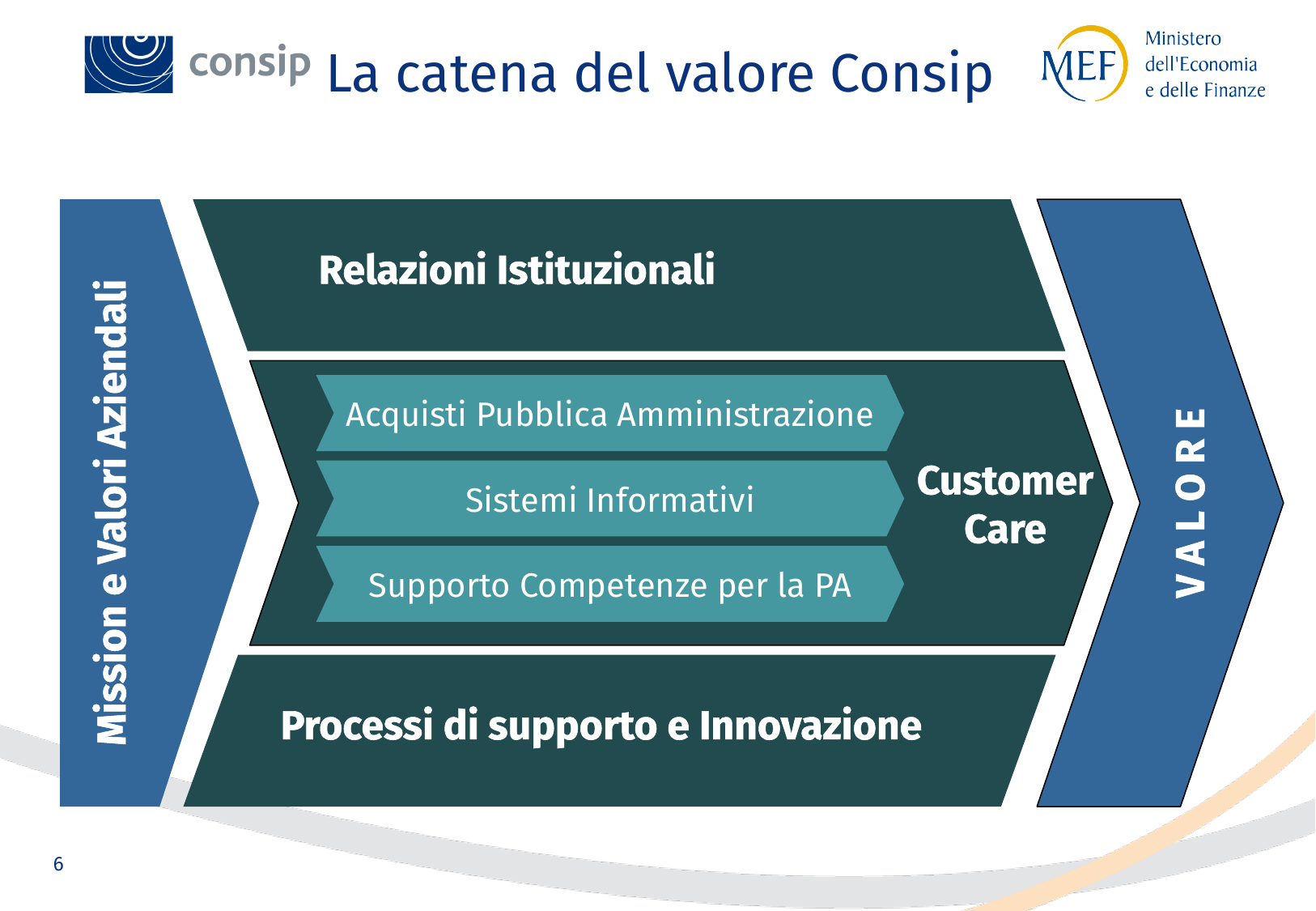

# La catena del valore Consip

Relazioni Istituzionali

Acquisti Pubblica Amministrazione
Customer
Care

Mission e Valori Aziendali

Sistemi Informativi
V A L O R E
Supporto Competenze per la PA

Processi di supporto e Innovazione